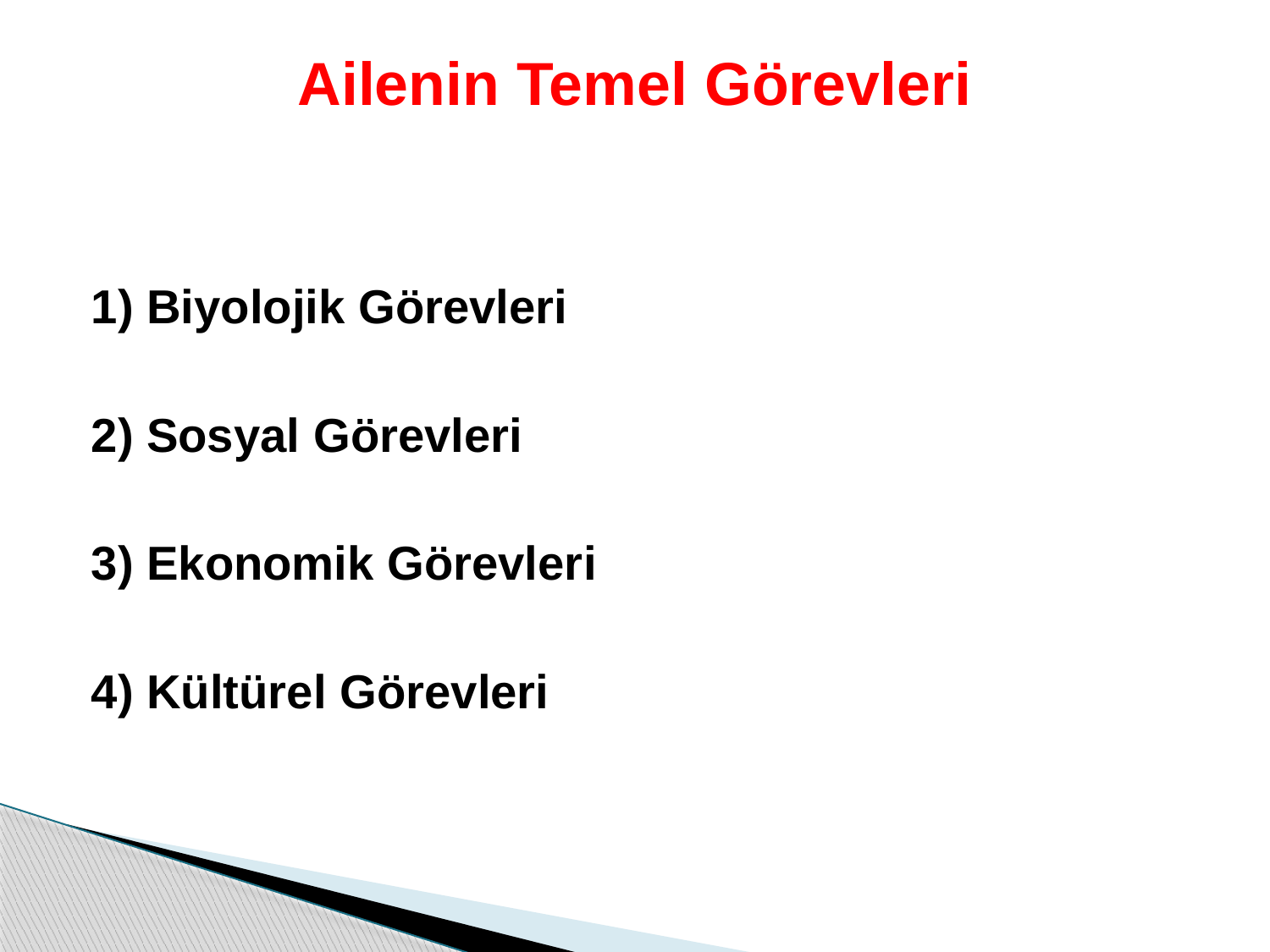

# Ailenin Temel Görevleri

1) Biyolojik Görevleri

2) Sosyal Görevleri

3) Ekonomik Görevleri

4) Kültürel Görevleri